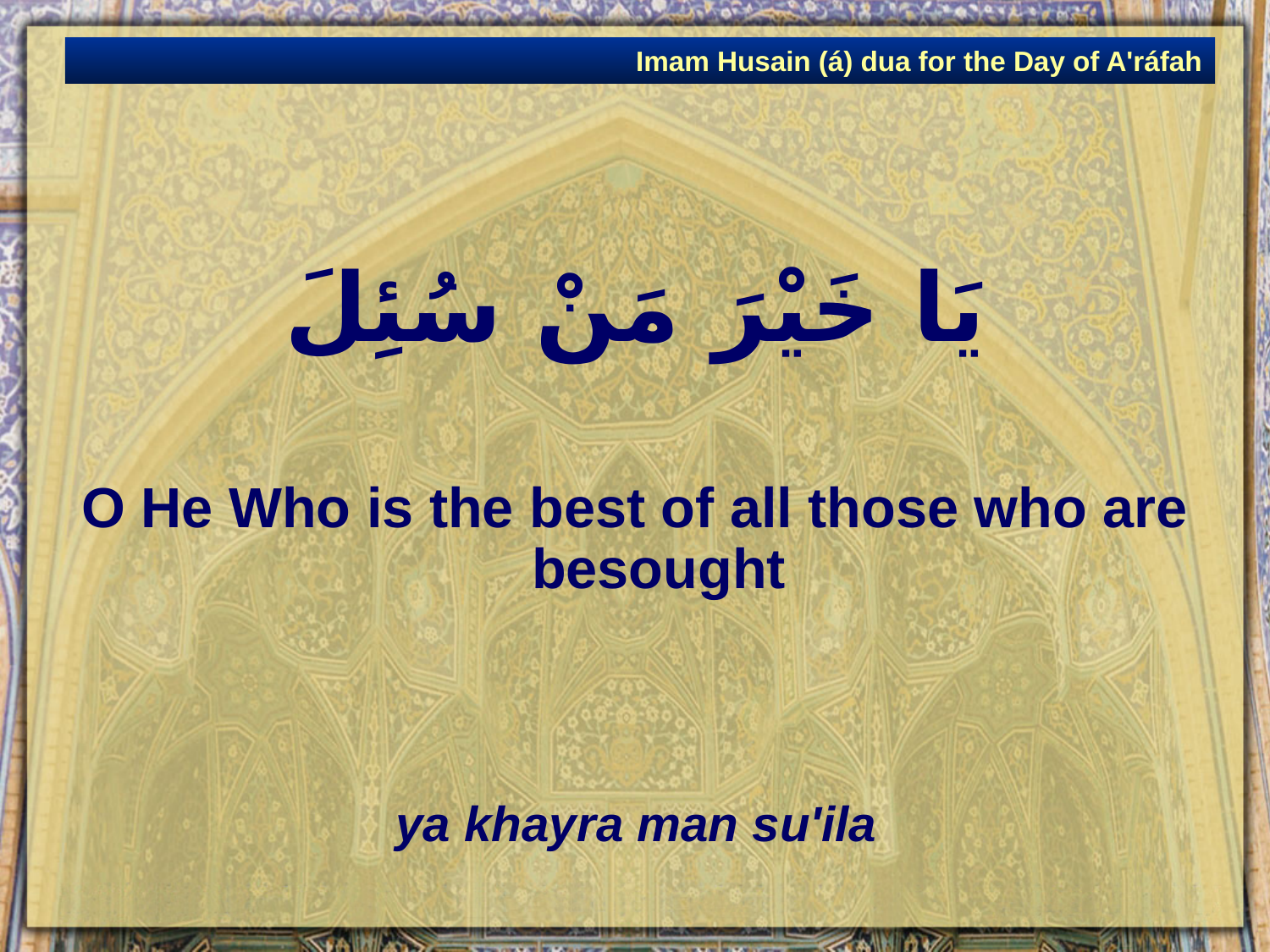

Imam Husain (á) dua for the Day of A'ráfah
# يَا خَيْرَ مَنْ سُئِلَ
O He Who is the best of all those who are besought
ya khayra man su'ila